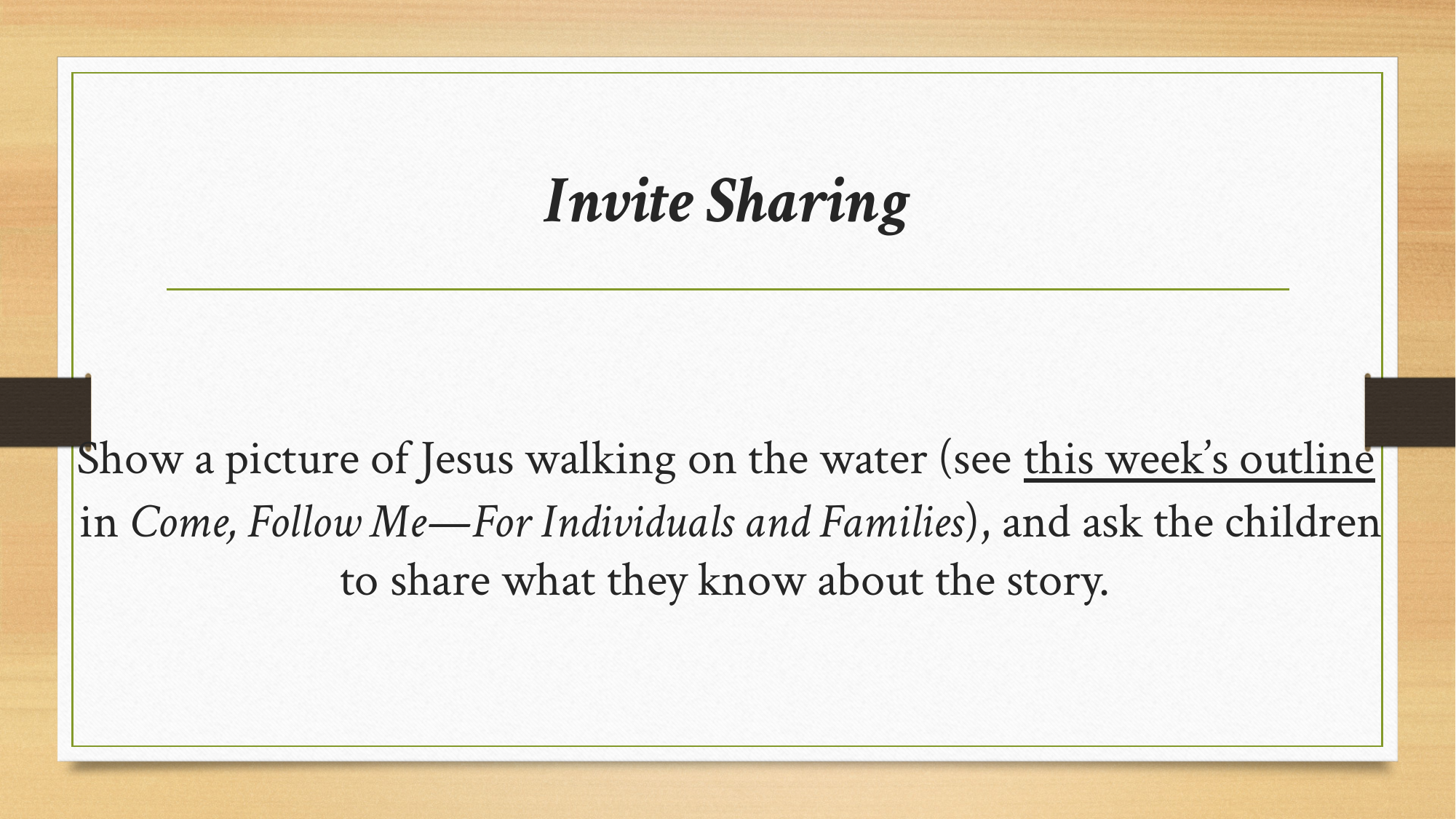

# Invite Sharing
Show a picture of Jesus walking on the water (see this week’s outline in Come, Follow Me—For Individuals and Families), and ask the children to share what they know about the story.